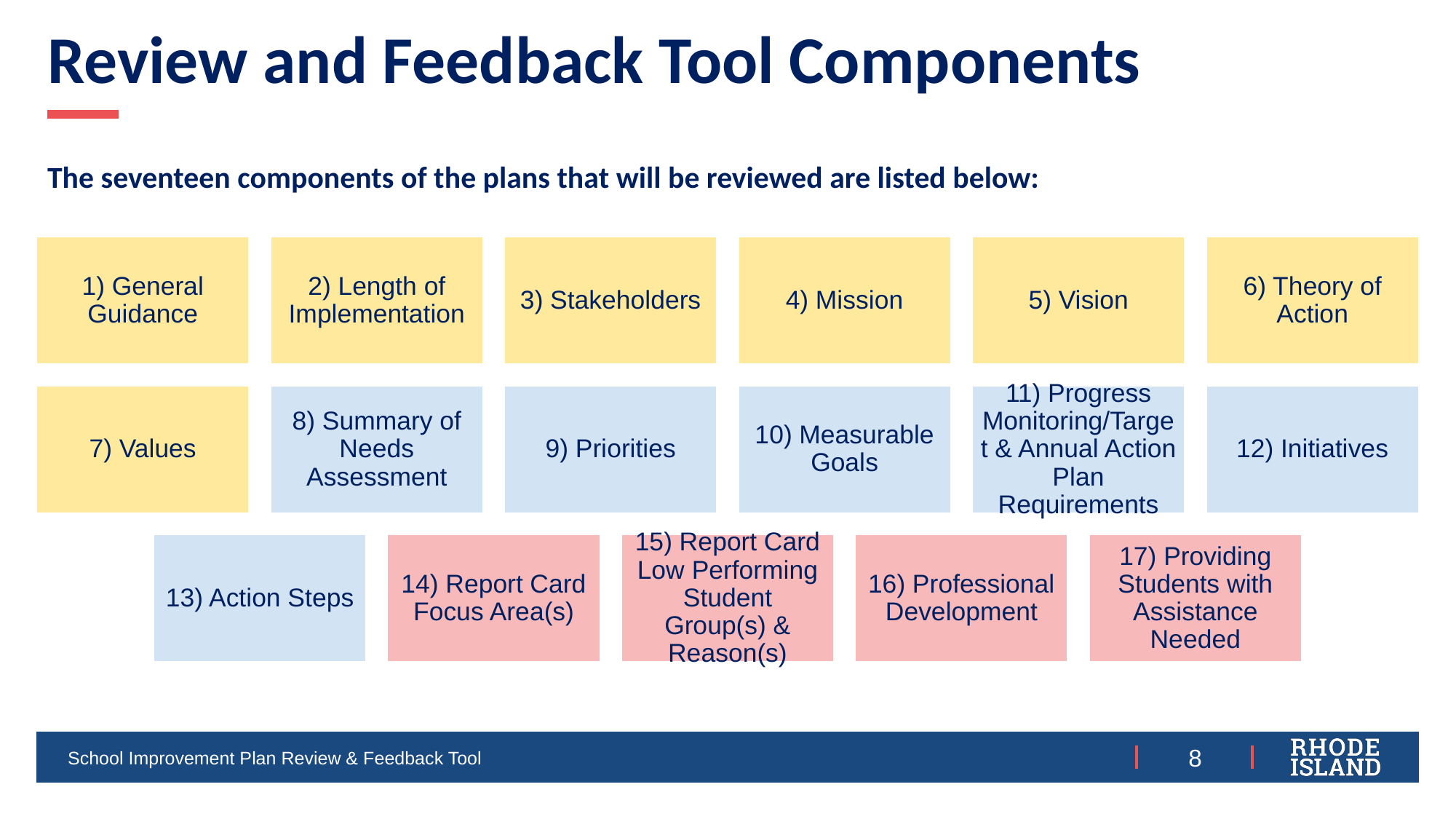

# Review and Feedback Tool Components
The seventeen components of the plans that will be reviewed are listed below:
1) General Guidance
2) Length of Implementation
3) Stakeholders
4) Mission
5) Vision
6) Theory of Action
7) Values
8) Summary of Needs Assessment
9) Priorities
10) Measurable Goals
11) Progress Monitoring/Target & Annual Action Plan Requirements
12) Initiatives
13) Action Steps
14) Report Card Focus Area(s)
15) Report Card Low Performing Student Group(s) & Reason(s)
16) Professional Development
17) Providing Students with Assistance Needed
School Improvement Plan Review & Feedback Tool
8